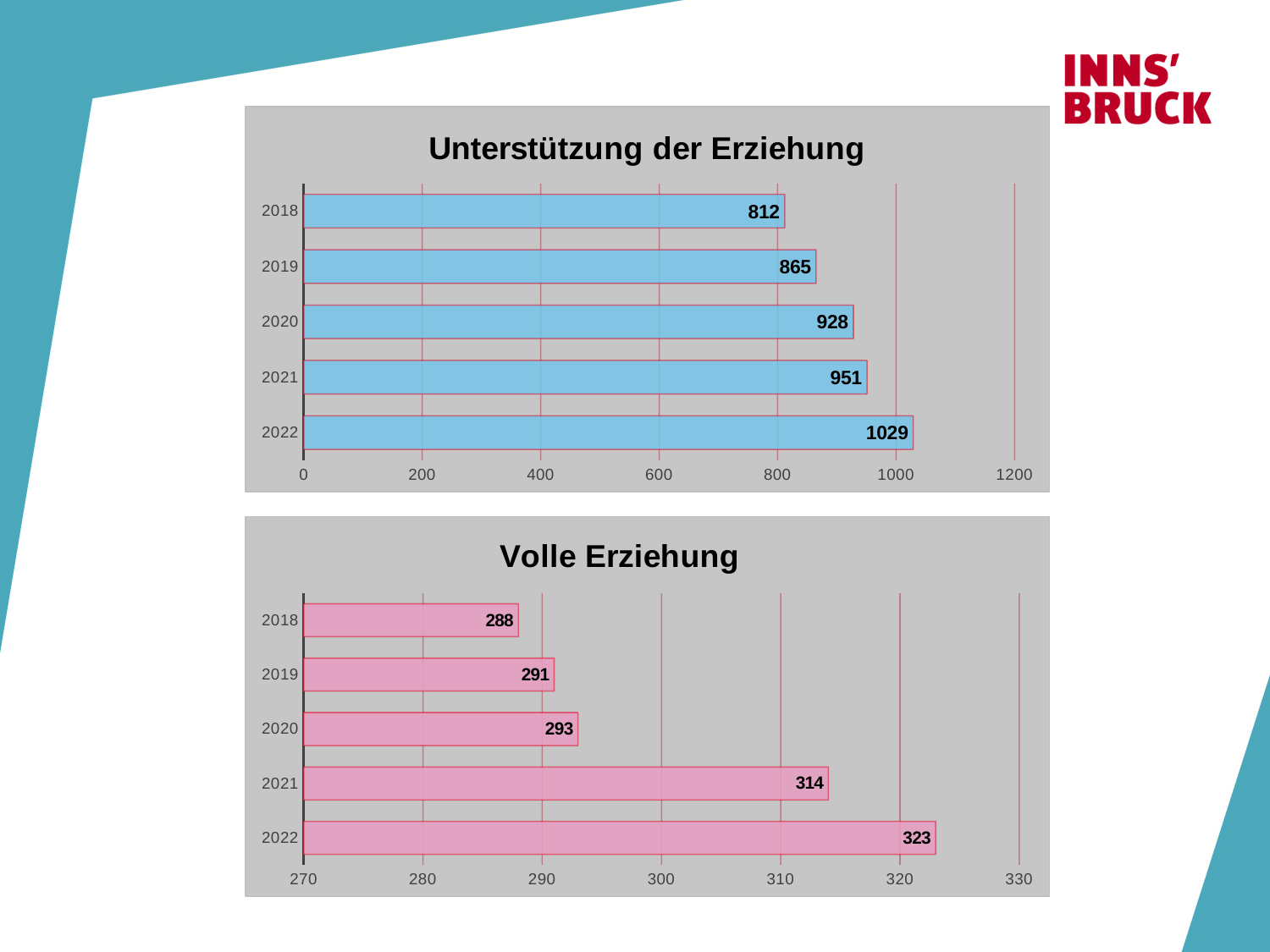

### Chart: Unterstützung der Erziehung

| Category | Unterstützung in der Erziehung |
|---|---|
| 2022 | 1029.0 |
| 2021 | 951.0 |
| 2020 | 928.0 |
| 2019 | 865.0 |
| 2018 | 812.0 |

### Chart:

| Category | Volle Erziehung |
|---|---|
| 2022 | 323.0 |
| 2021 | 314.0 |
| 2020 | 293.0 |
| 2019 | 291.0 |
| 2018 | 288.0 |